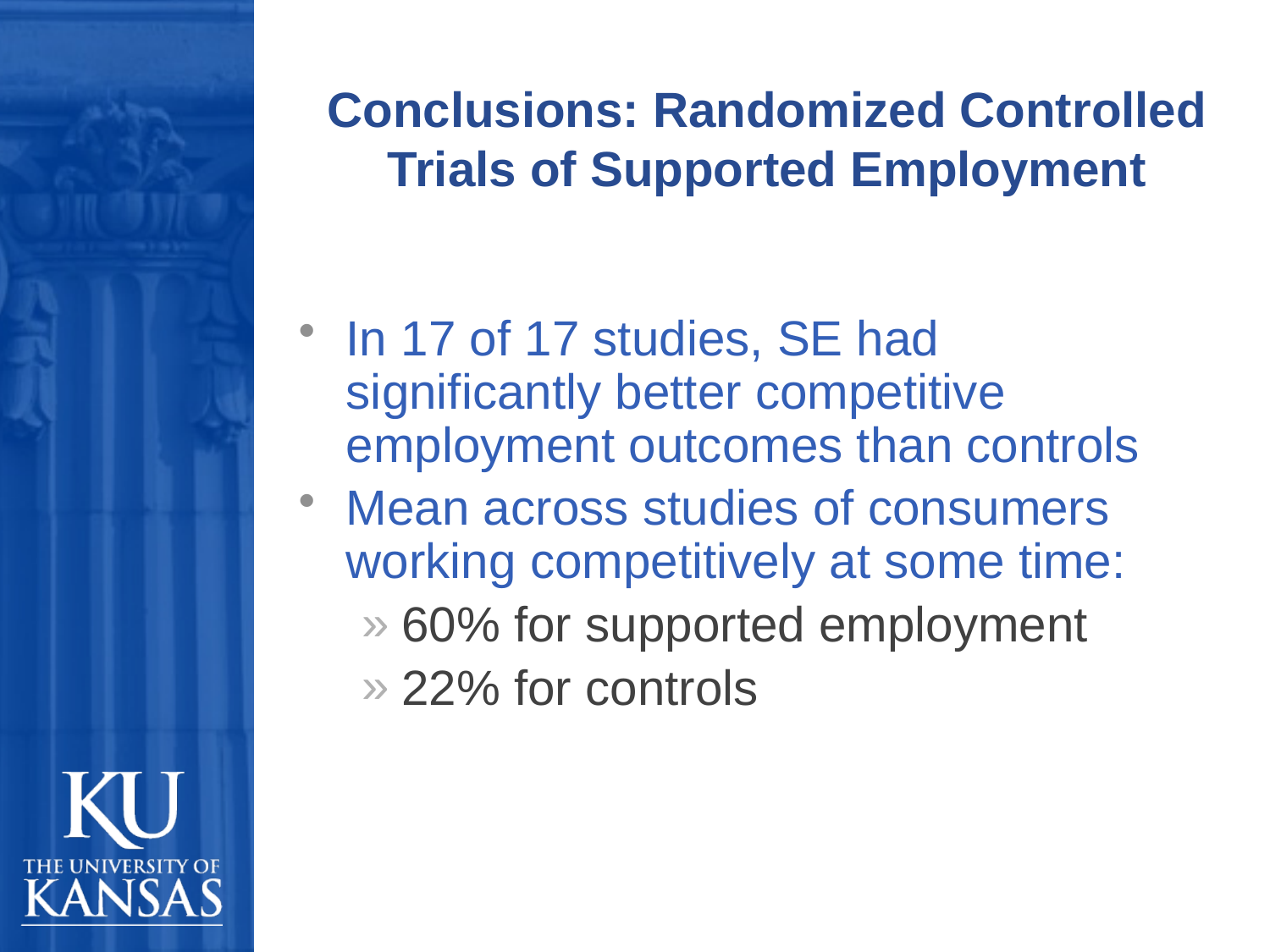

# Conclusions: Randomized Controlled Trials of Supported Employment
In 17 of 17 studies, SE had significantly better competitive employment outcomes than controls
Mean across studies of consumers working competitively at some time:
60% for supported employment
22% for controls